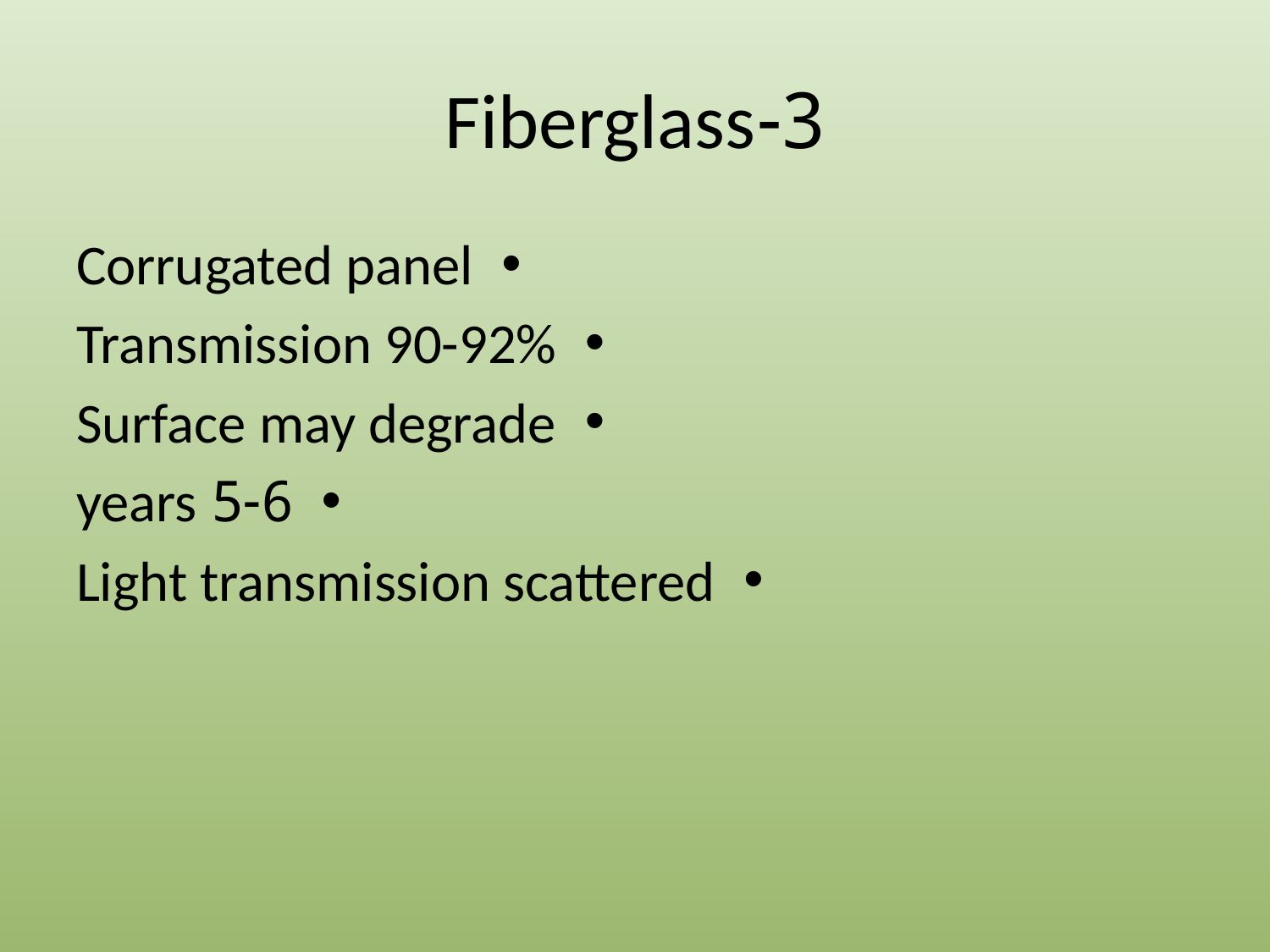

# 3-Fiberglass
Corrugated panel
Transmission 90-92%
Surface may degrade
5-6 years
Light transmission scattered